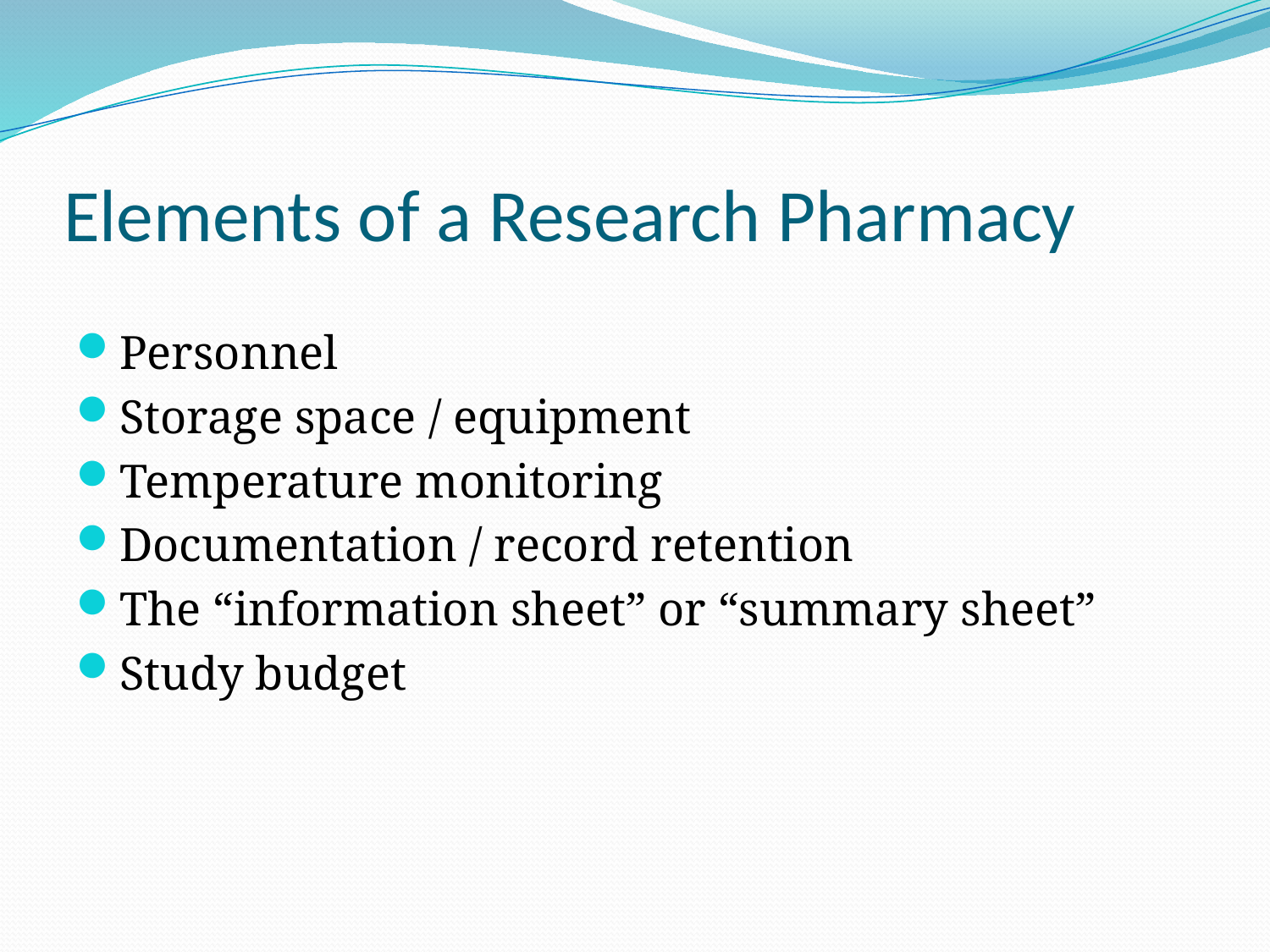

# Elements of a Research Pharmacy
Personnel
Storage space / equipment
Temperature monitoring
Documentation / record retention
The “information sheet” or “summary sheet”
Study budget